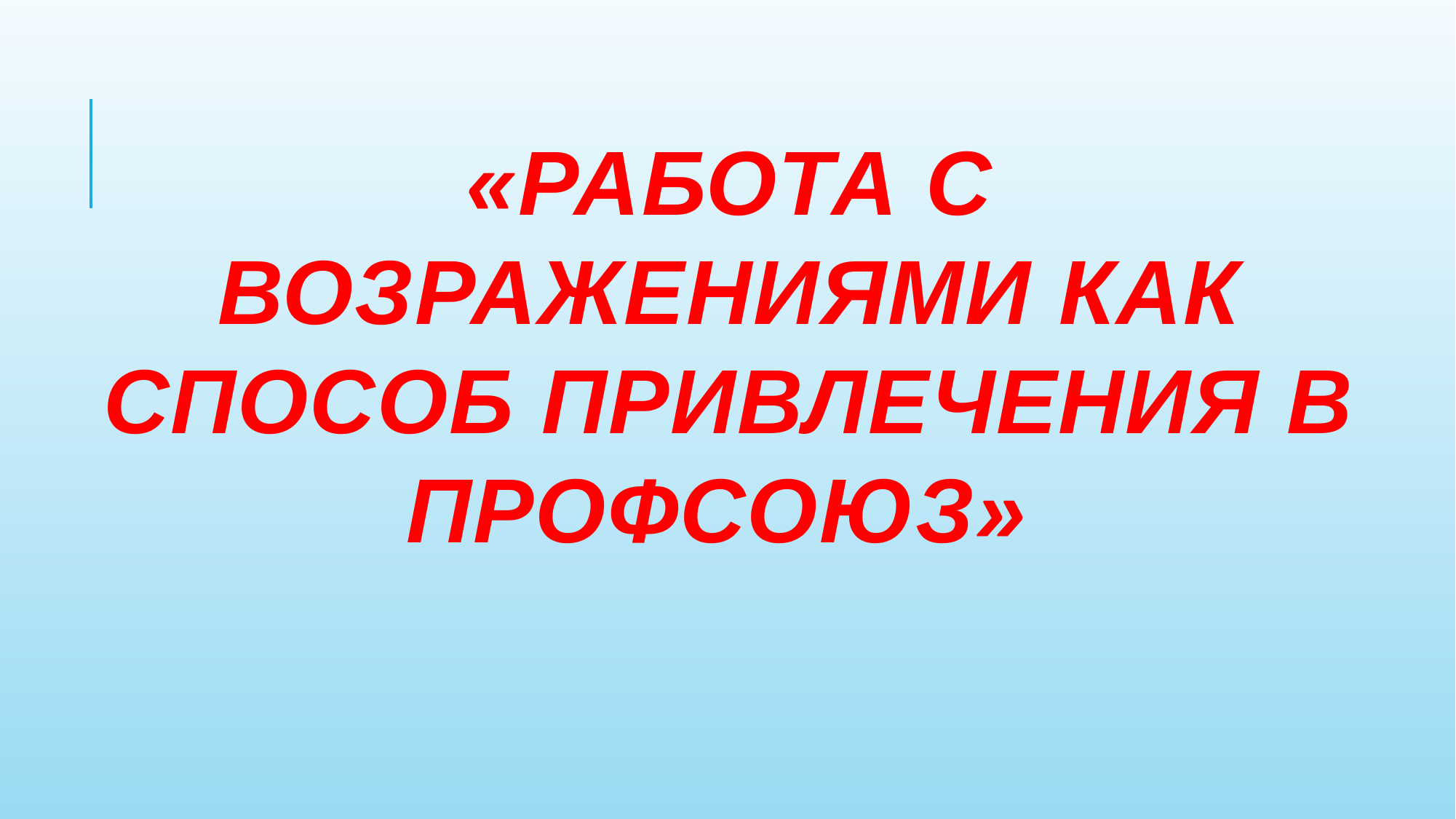

# «работа с возражениями как способ привлечения в Профсоюз»